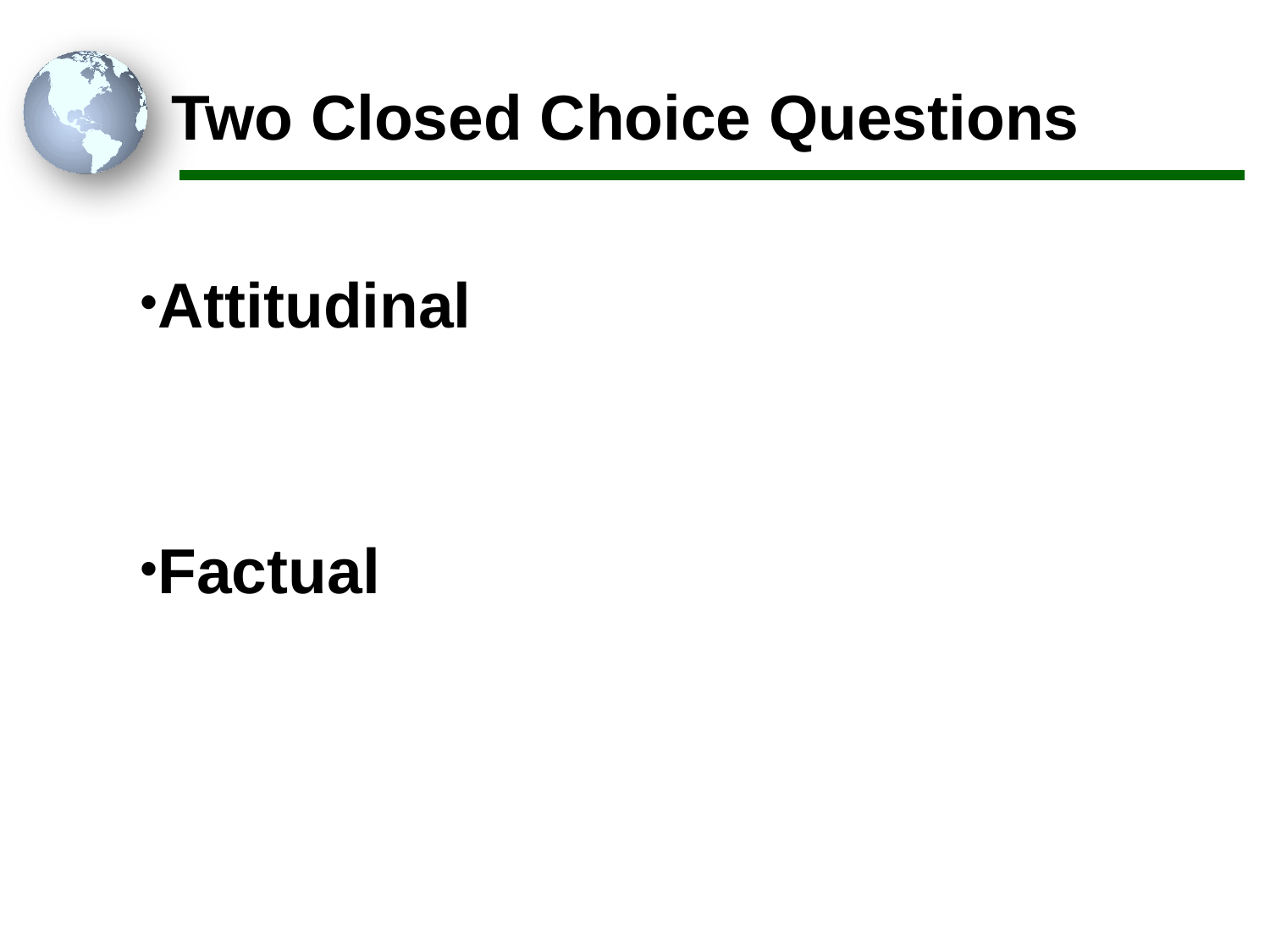

# Two Closed Choice Questions
Attitudinal

Factual